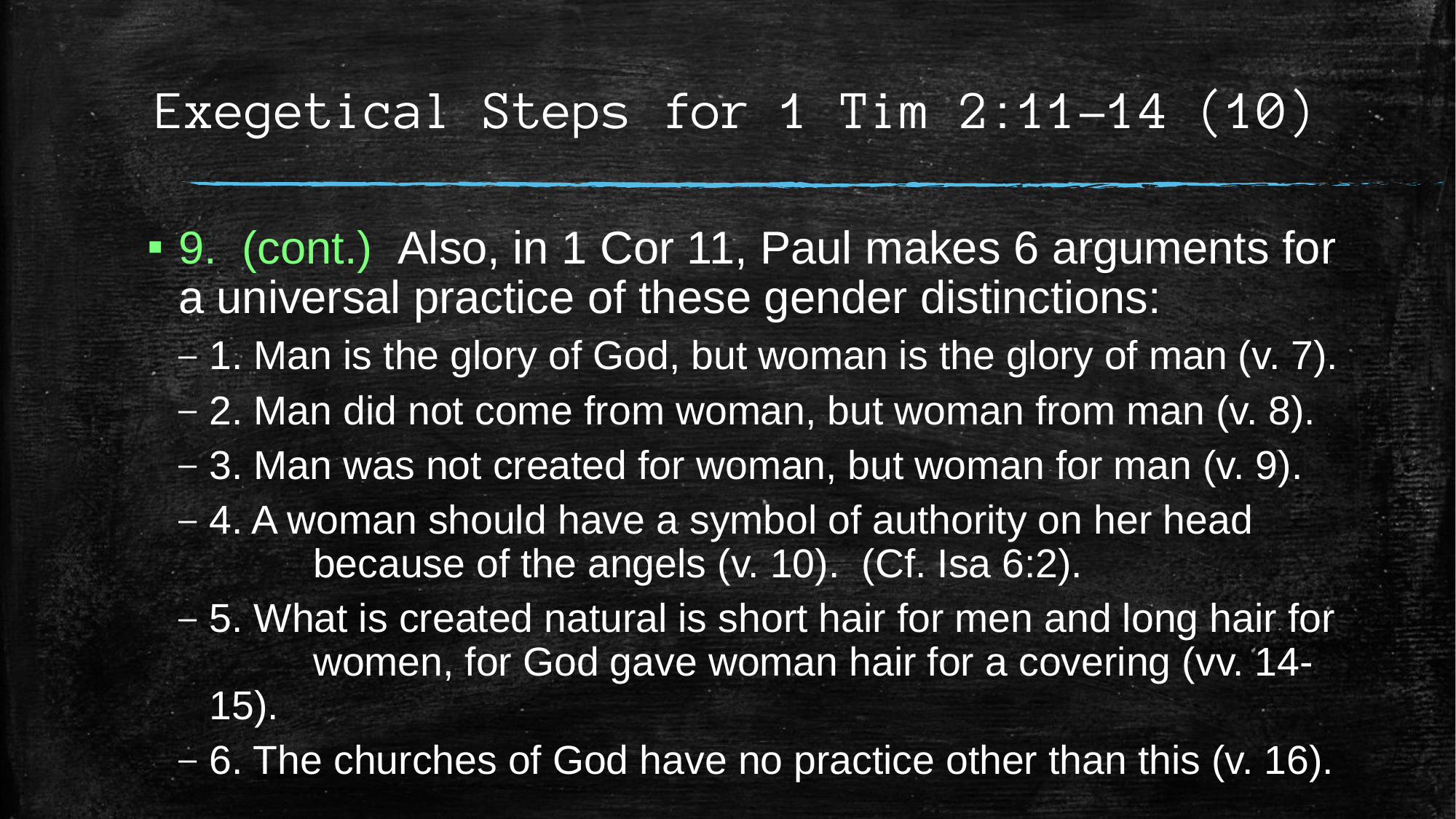

# Exegetical Steps for 1 Tim 2:11-14 (10)
9.  (cont.)  Also, in 1 Cor 11, Paul makes 6 arguments for a universal practice of these gender distinctions:
1. Man is the glory of God, but woman is the glory of man (v. 7).
2. Man did not come from woman, but woman from man (v. 8).
3. Man was not created for woman, but woman for man (v. 9).
4. A woman should have a symbol of authority on her head        	because of the angels (v. 10).  (Cf. Isa 6:2).
5. What is created natural is short hair for men and long hair for 	women, for God gave woman hair for a covering (vv. 14-15).
6. The churches of God have no practice other than this (v. 16).